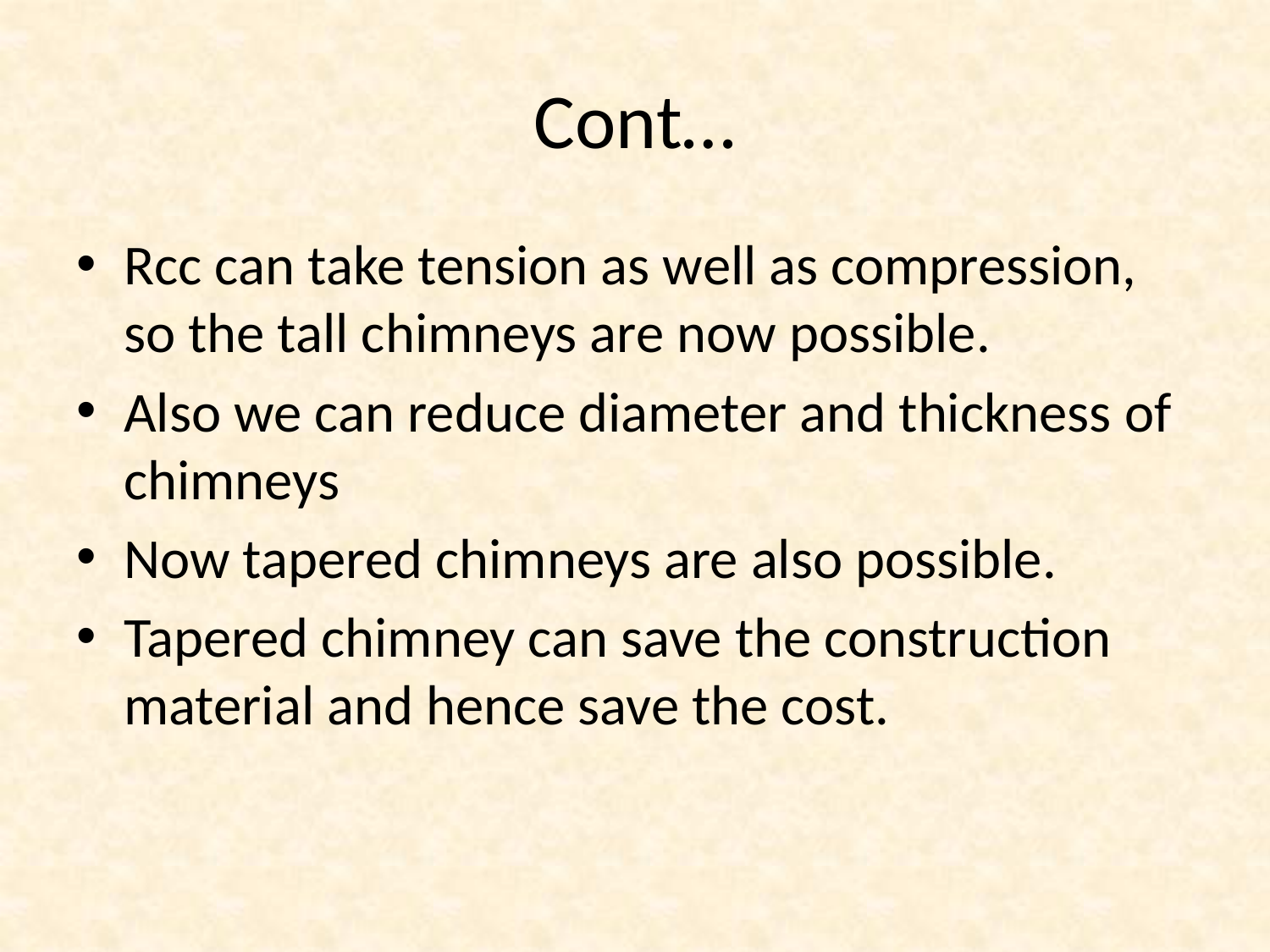

# Cont…
Rcc can take tension as well as compression, so the tall chimneys are now possible.
Also we can reduce diameter and thickness of chimneys
Now tapered chimneys are also possible.
Tapered chimney can save the construction material and hence save the cost.